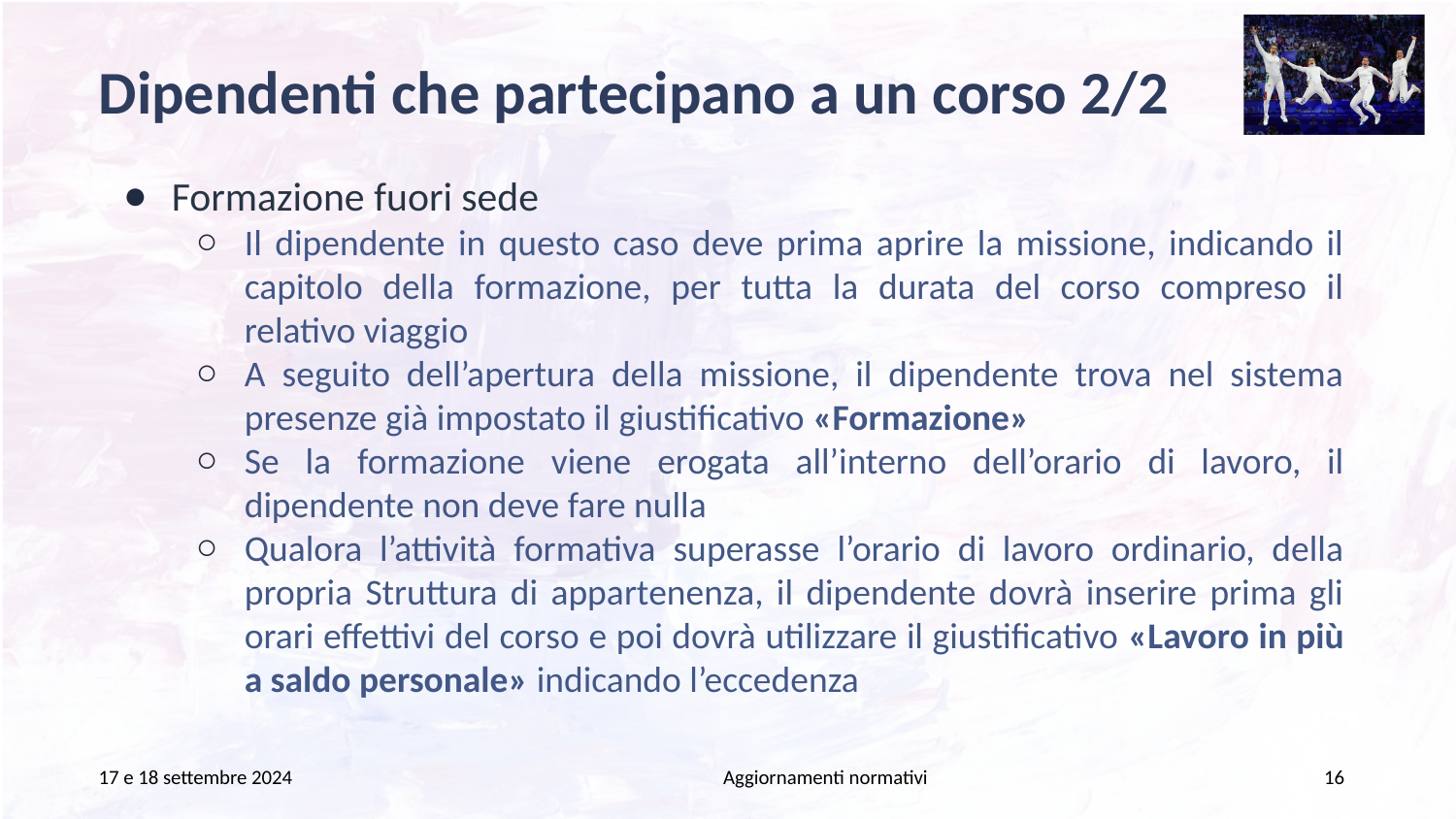

# Dipendenti che partecipano a un corso 2/2
Formazione fuori sede
Il dipendente in questo caso deve prima aprire la missione, indicando il capitolo della formazione, per tutta la durata del corso compreso il relativo viaggio
A seguito dell’apertura della missione, il dipendente trova nel sistema presenze già impostato il giustificativo «Formazione»
Se la formazione viene erogata all’interno dell’orario di lavoro, il dipendente non deve fare nulla
Qualora l’attività formativa superasse l’orario di lavoro ordinario, della propria Struttura di appartenenza, il dipendente dovrà inserire prima gli orari effettivi del corso e poi dovrà utilizzare il giustificativo «Lavoro in più a saldo personale» indicando l’eccedenza
17 e 18 settembre 2024
Aggiornamenti normativi
16